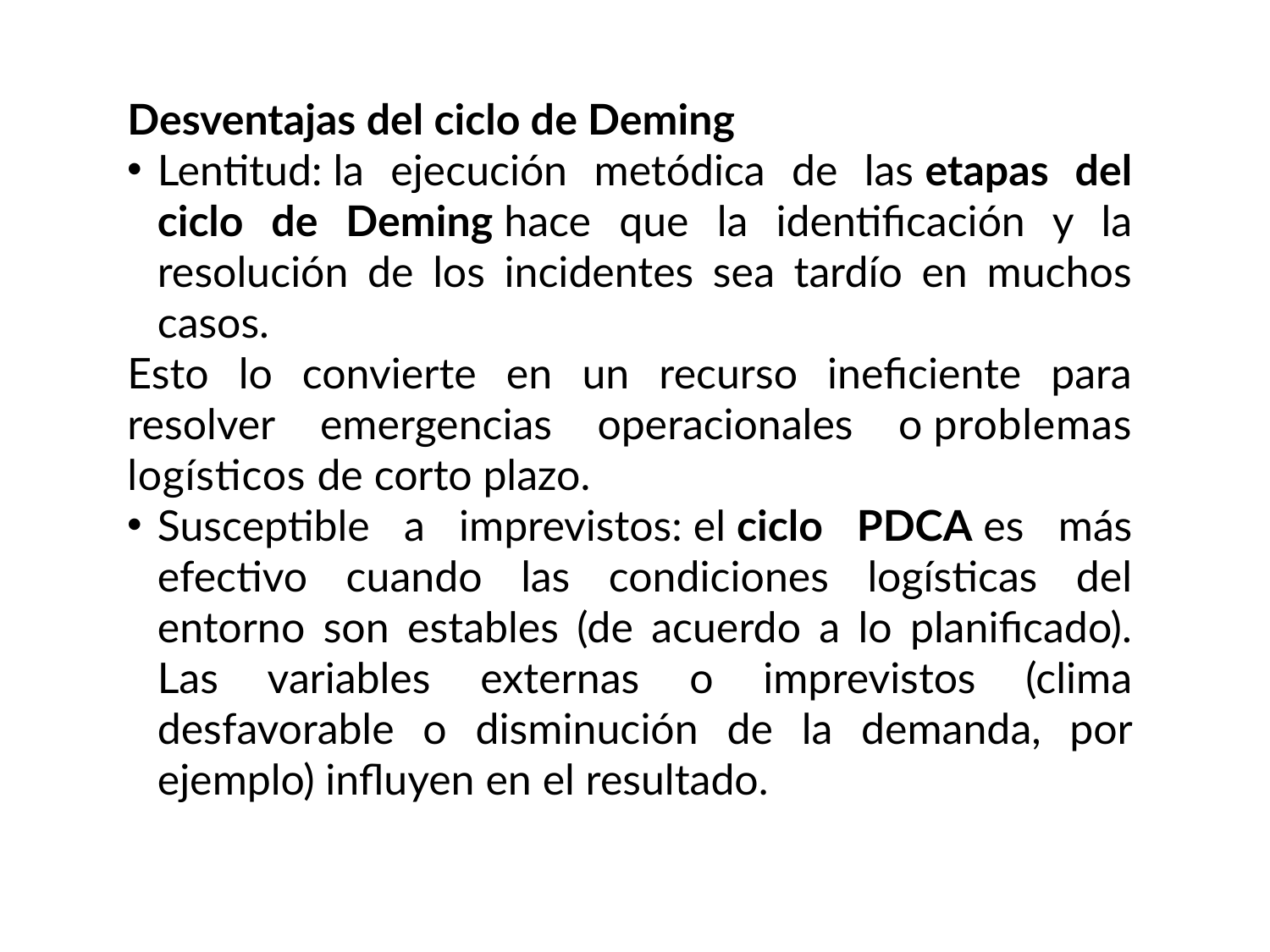

Desventajas del ciclo de Deming
Lentitud: la ejecución metódica de las etapas del ciclo de Deming hace que la identificación y la resolución de los incidentes sea tardío en muchos casos.
Esto lo convierte en un recurso ineficiente para resolver emergencias operacionales o problemas logísticos de corto plazo.
Susceptible a imprevistos: el ciclo PDCA es más efectivo cuando las condiciones logísticas del entorno son estables (de acuerdo a lo planificado). Las variables externas o imprevistos (clima desfavorable o disminución de la demanda, por ejemplo) influyen en el resultado.